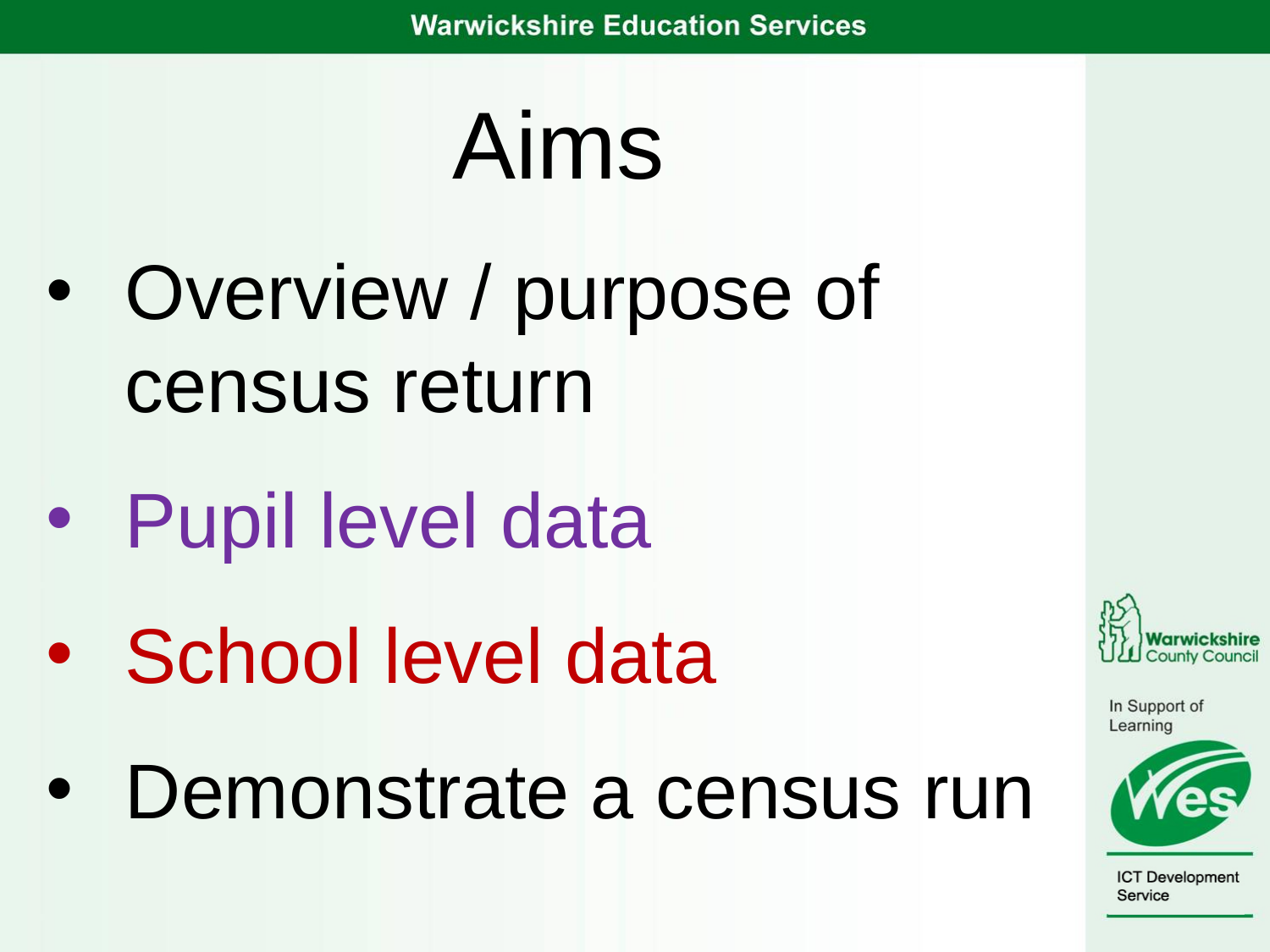

# Aims

Overview / purpose of  census return

Pupil level data

School level data

Demonstrate a census run